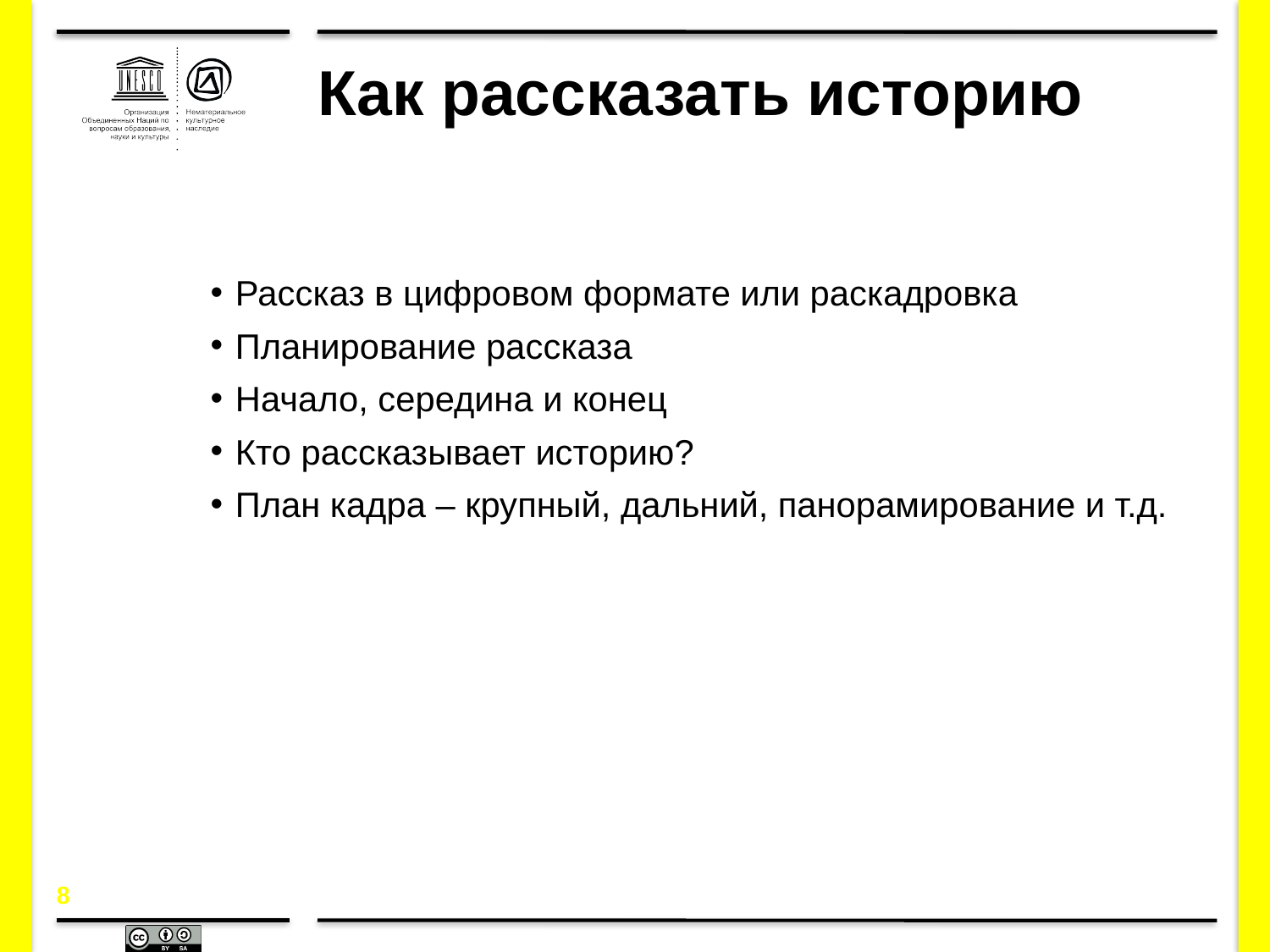

# Как рассказать историю
Рассказ в цифровом формате или раскадровка
Планирование рассказа
Начало, середина и конец
Кто рассказывает историю?
План кадра – крупный, дальний, панорамирование и т.д.